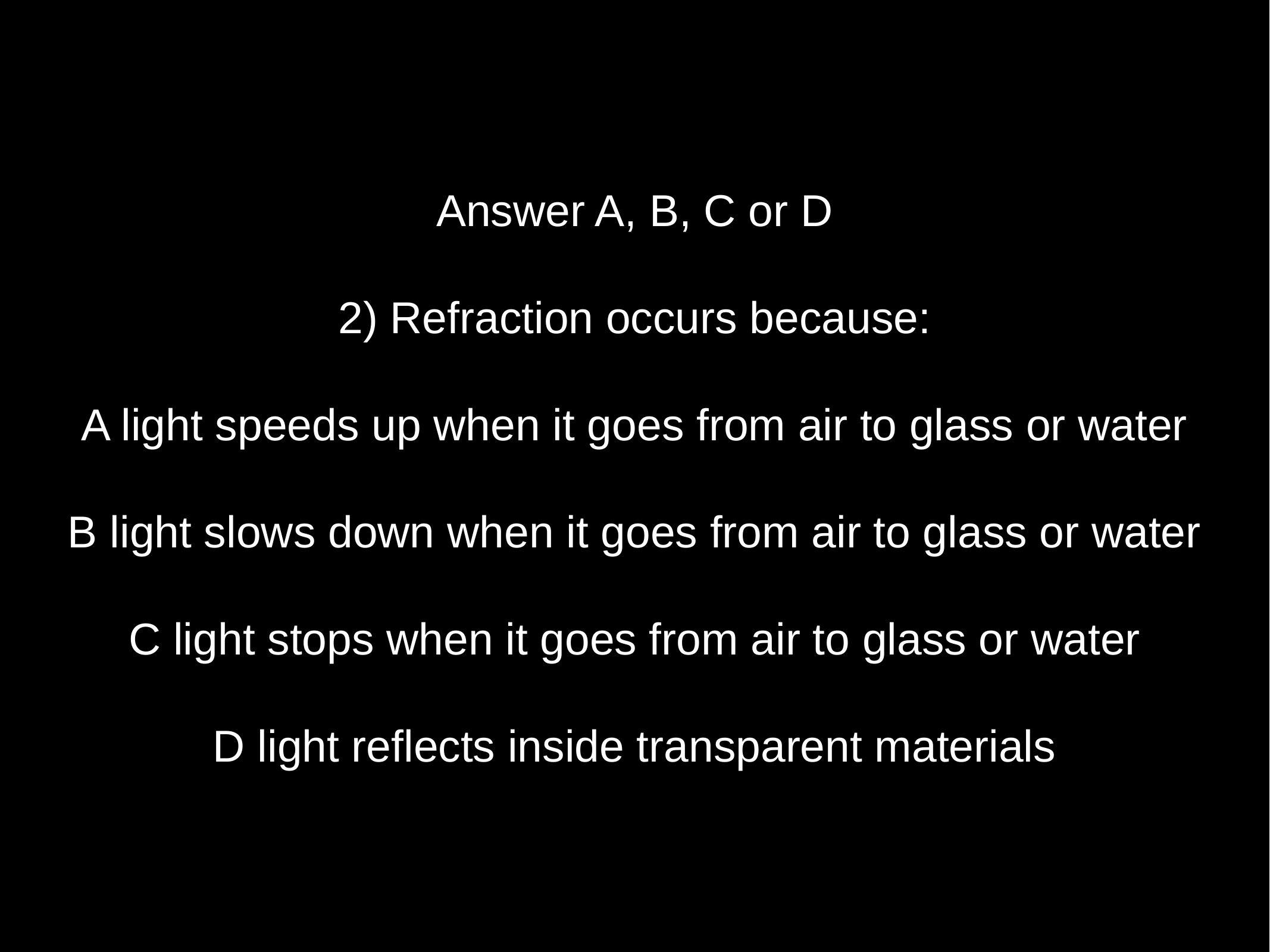

Answer A, B, C or D

2) Refraction occurs because:

A light speeds up when it goes from air to glass or water

B light slows down when it goes from air to glass or water

C light stops when it goes from air to glass or water

D light reflects inside transparent materials